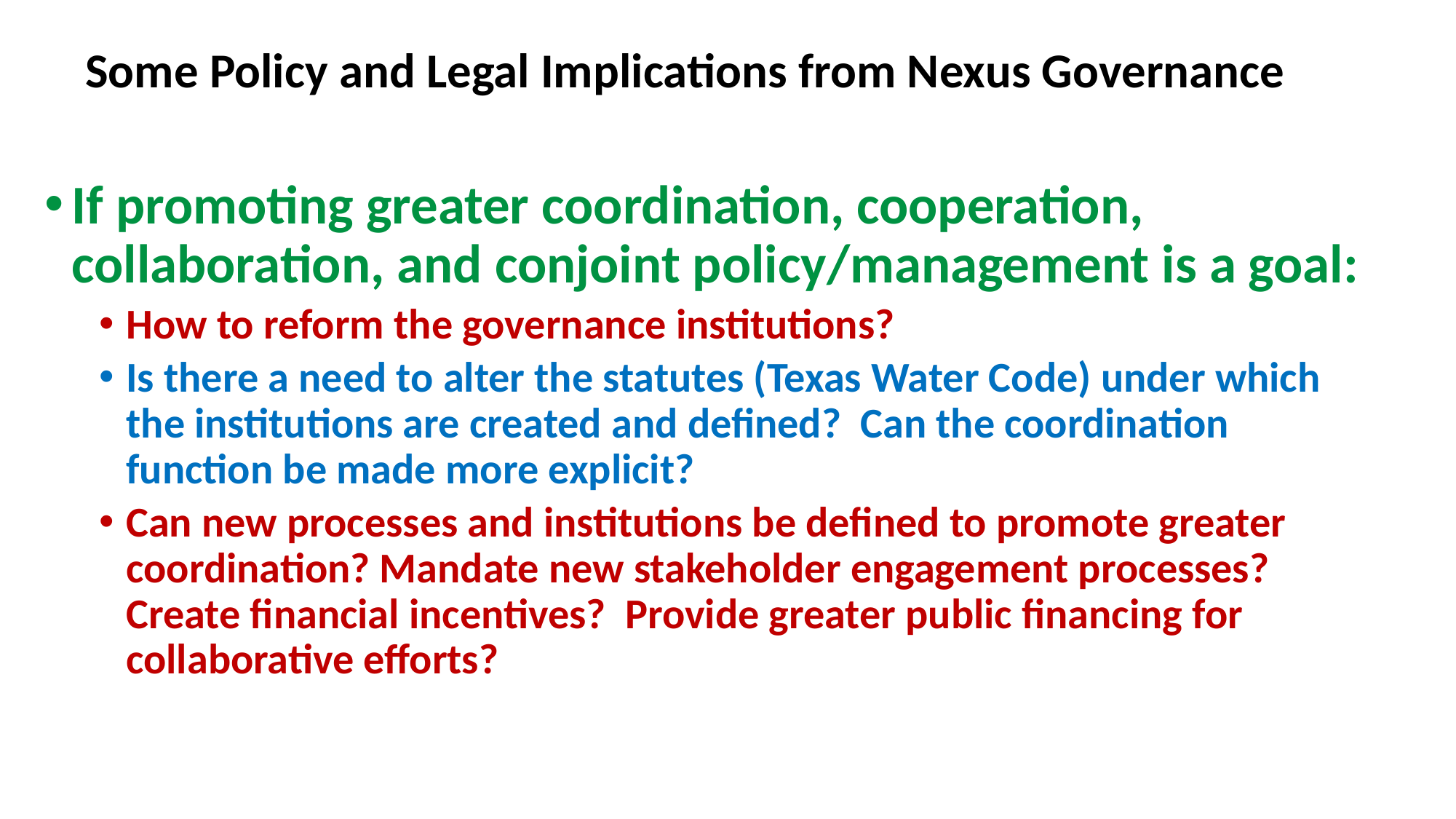

# Some Policy and Legal Implications from Nexus Governance
If promoting greater coordination, cooperation, collaboration, and conjoint policy/management is a goal:
How to reform the governance institutions?
Is there a need to alter the statutes (Texas Water Code) under which the institutions are created and defined?  Can the coordination function be made more explicit?
Can new processes and institutions be defined to promote greater coordination? Mandate new stakeholder engagement processes? Create financial incentives?  Provide greater public financing for collaborative efforts?